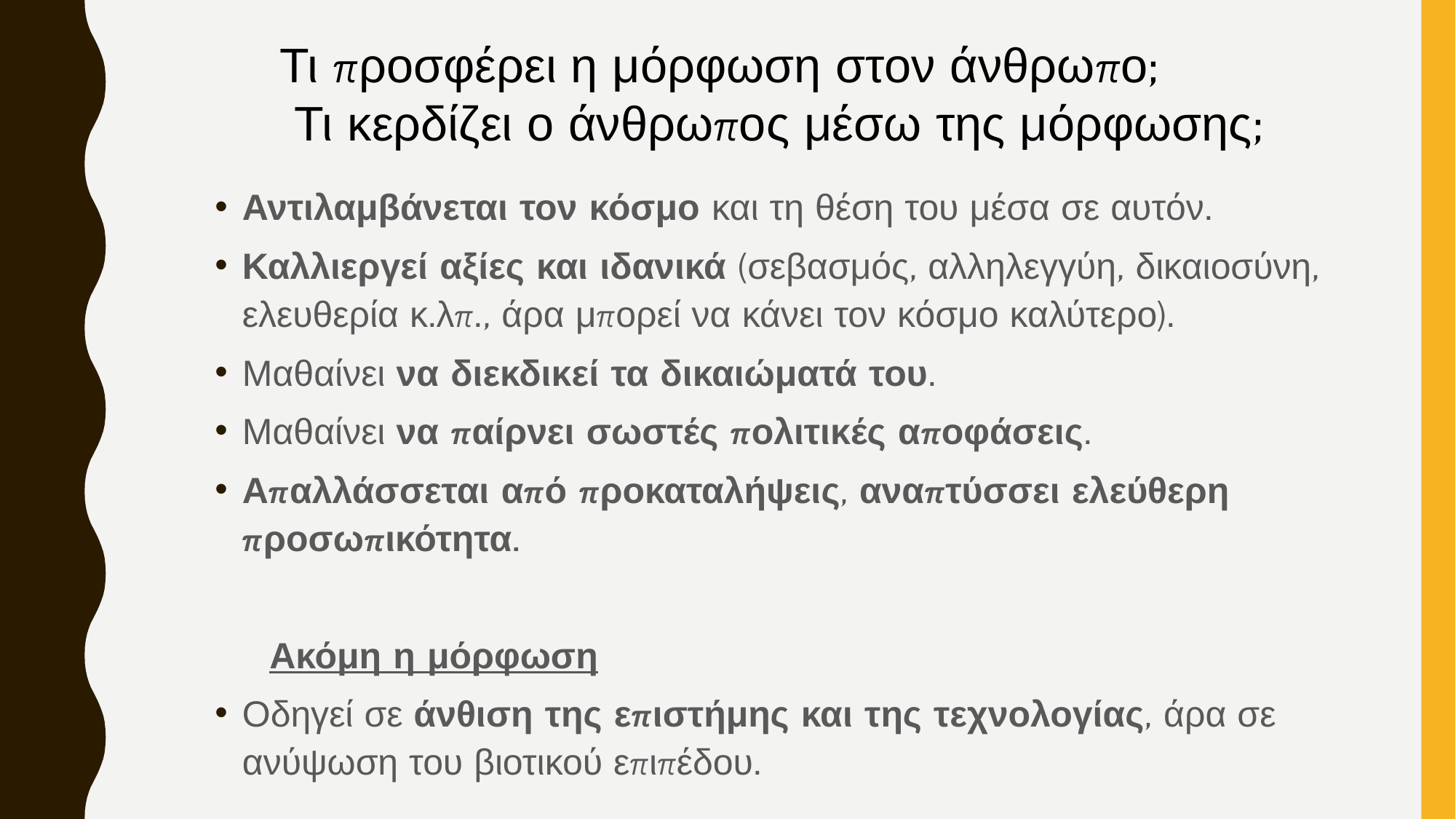

Τι προσφέρει η μόρφωση στον άνθρωπο;
 Τι κερδίζει ο άνθρωπος μέσω της μόρφωσης;
Αντιλαμβάνεται τον κόσμο και τη θέση του μέσα σε αυτόν.
Καλλιεργεί αξίες και ιδανικά (σεβασμός, αλληλεγγύη, δικαιοσύνη, ελευθερία κ.λπ., άρα μπορεί να κάνει τον κόσμο καλύτερο).
Μαθαίνει να διεκδικεί τα δικαιώματά του.
Μαθαίνει να παίρνει σωστές πολιτικές αποφάσεις.
Απαλλάσσεται από προκαταλήψεις, αναπτύσσει ελεύθερη προσωπικότητα.

     Ακόμη η μόρφωση
Οδηγεί σε άνθιση της επιστήμης και της τεχνολογίας, άρα σε ανύψωση του βιοτικού επιπέδου.